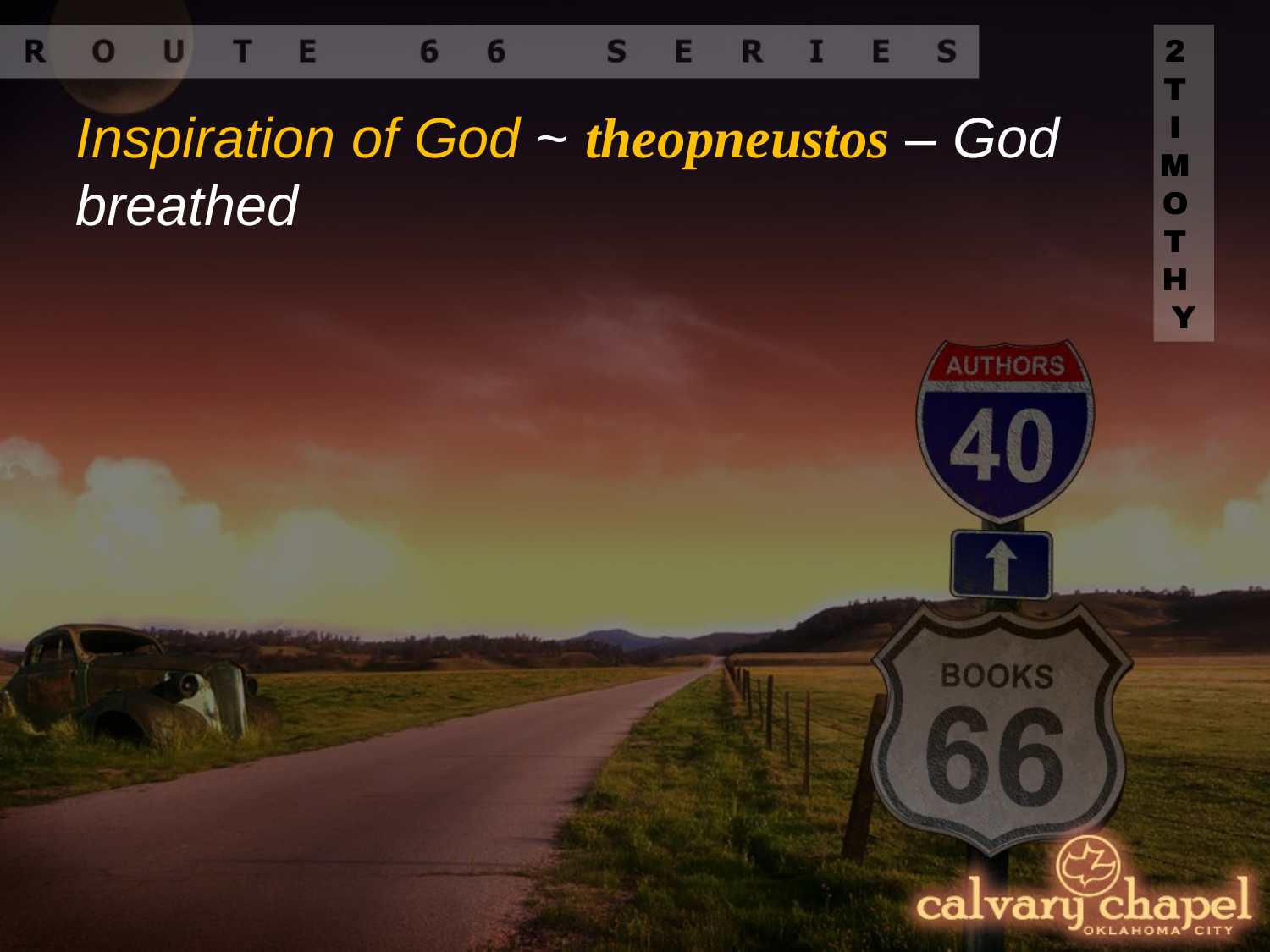

2 TIMOTHY
Inspiration of God ~ theopneustos – God breathed